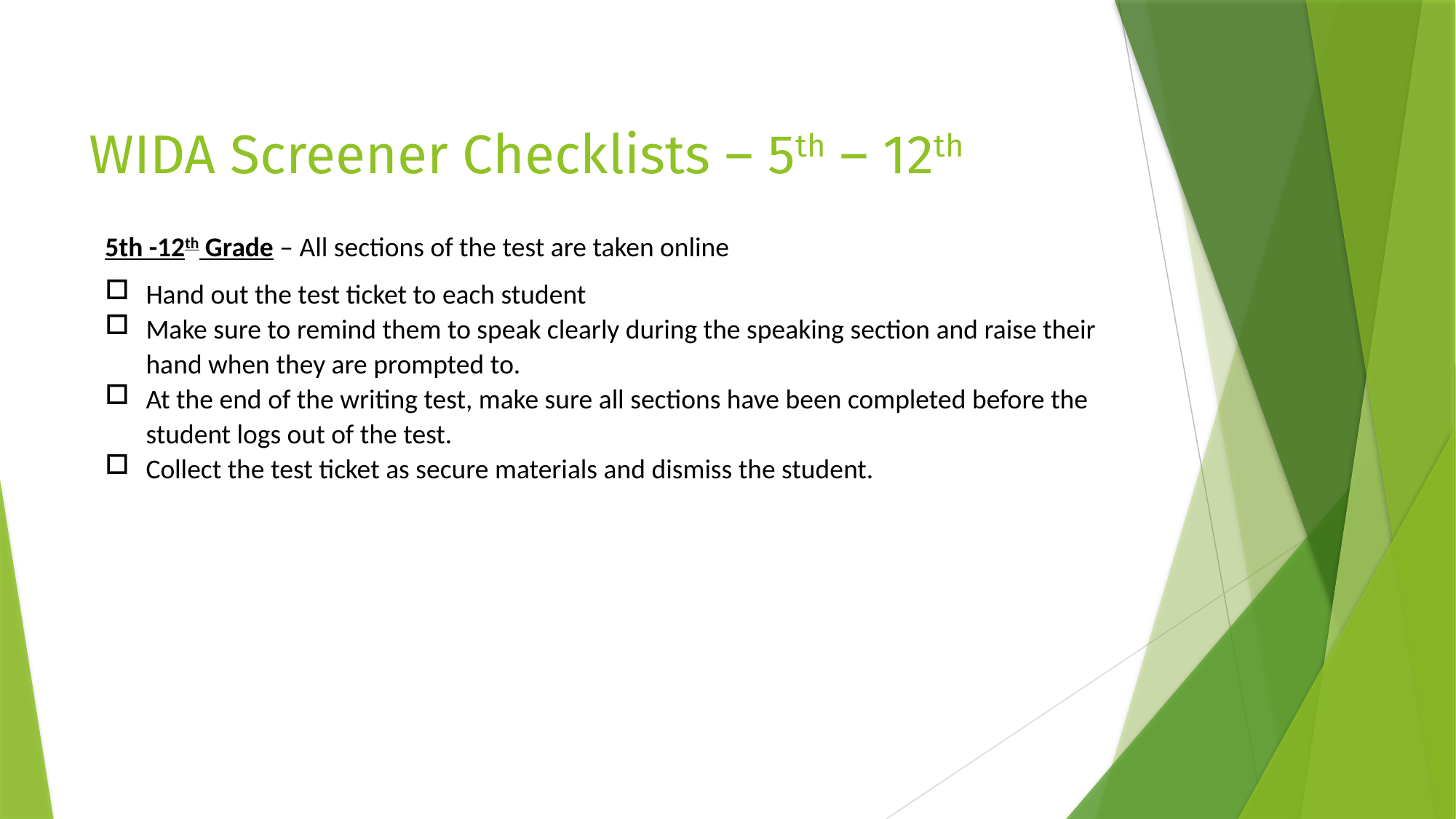

# WIDA Screener Checklists – 5th – 12th
5th -12th Grade – All sections of the test are taken online
Hand out the test ticket to each student
Make sure to remind them to speak clearly during the speaking section and raise their hand when they are prompted to.
At the end of the writing test, make sure all sections have been completed before the student logs out of the test.
Collect the test ticket as secure materials and dismiss the student.